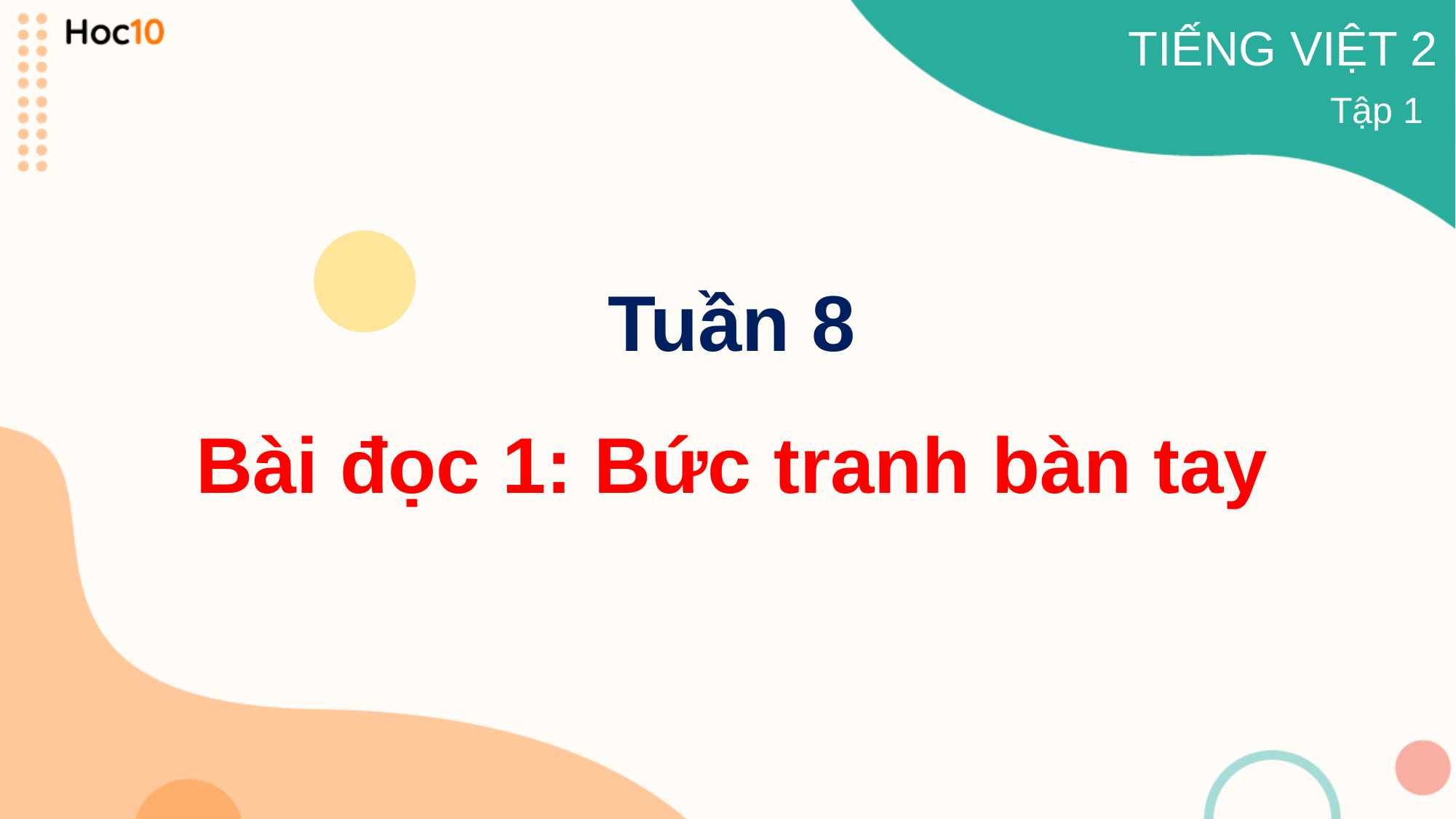

TIẾNG VIỆT 2
Tập 1
Tuần 8
Bài đọc 1: Bức tranh bàn tay